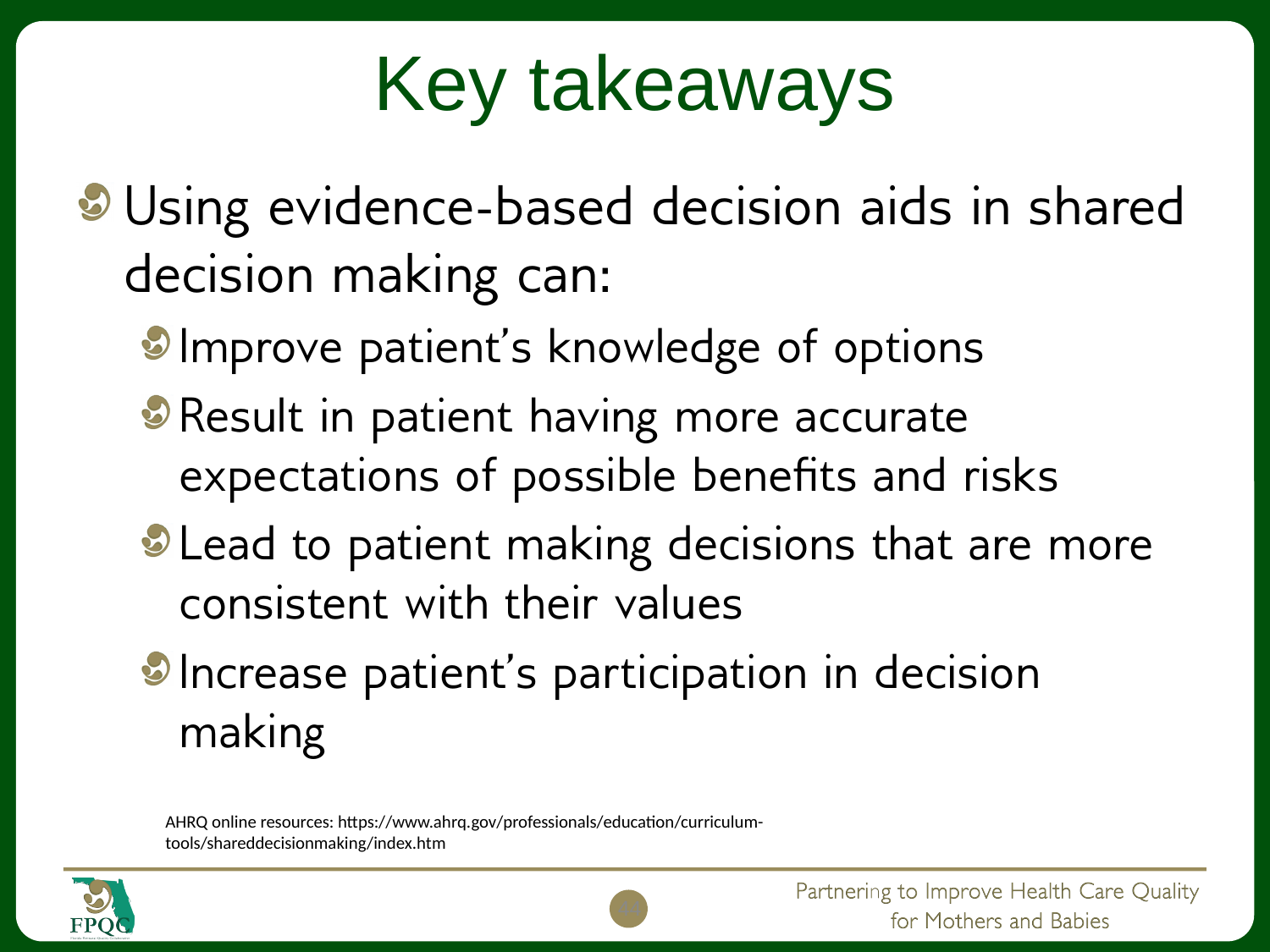

# Key takeaways
Using evidence-based decision aids in shared decision making can:
Improve patient’s knowledge of options
Result in patient having more accurate expectations of possible benefits and risks
Lead to patient making decisions that are more consistent with their values
Increase patient’s participation in decision making

AHRQ online resources: https://www.ahrq.gov/professionals/education/curriculum-tools/shareddecisionmaking/index.htm
44